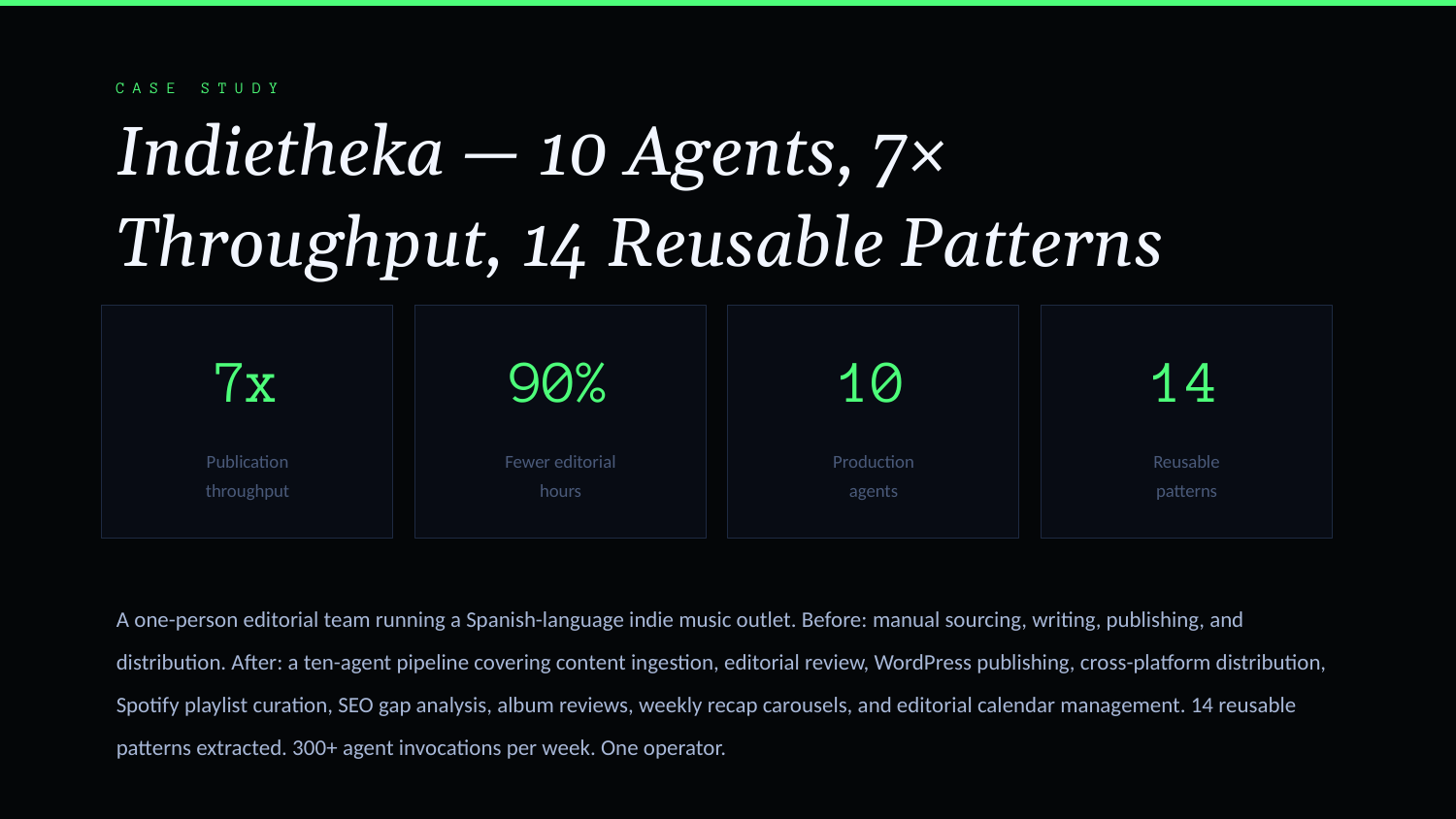

CASE STUDY
Indietheka — 10 Agents, 7× Throughput, 14 Reusable Patterns

7x
90%
10
14
Publication
throughput
Fewer editorial
hours
Production
agents
Reusable
patterns
A one-person editorial team running a Spanish-language indie music outlet. Before: manual sourcing, writing, publishing, and distribution. After: a ten-agent pipeline covering content ingestion, editorial review, WordPress publishing, cross-platform distribution, Spotify playlist curation, SEO gap analysis, album reviews, weekly recap carousels, and editorial calendar management. 14 reusable patterns extracted. 300+ agent invocations per week. One operator.